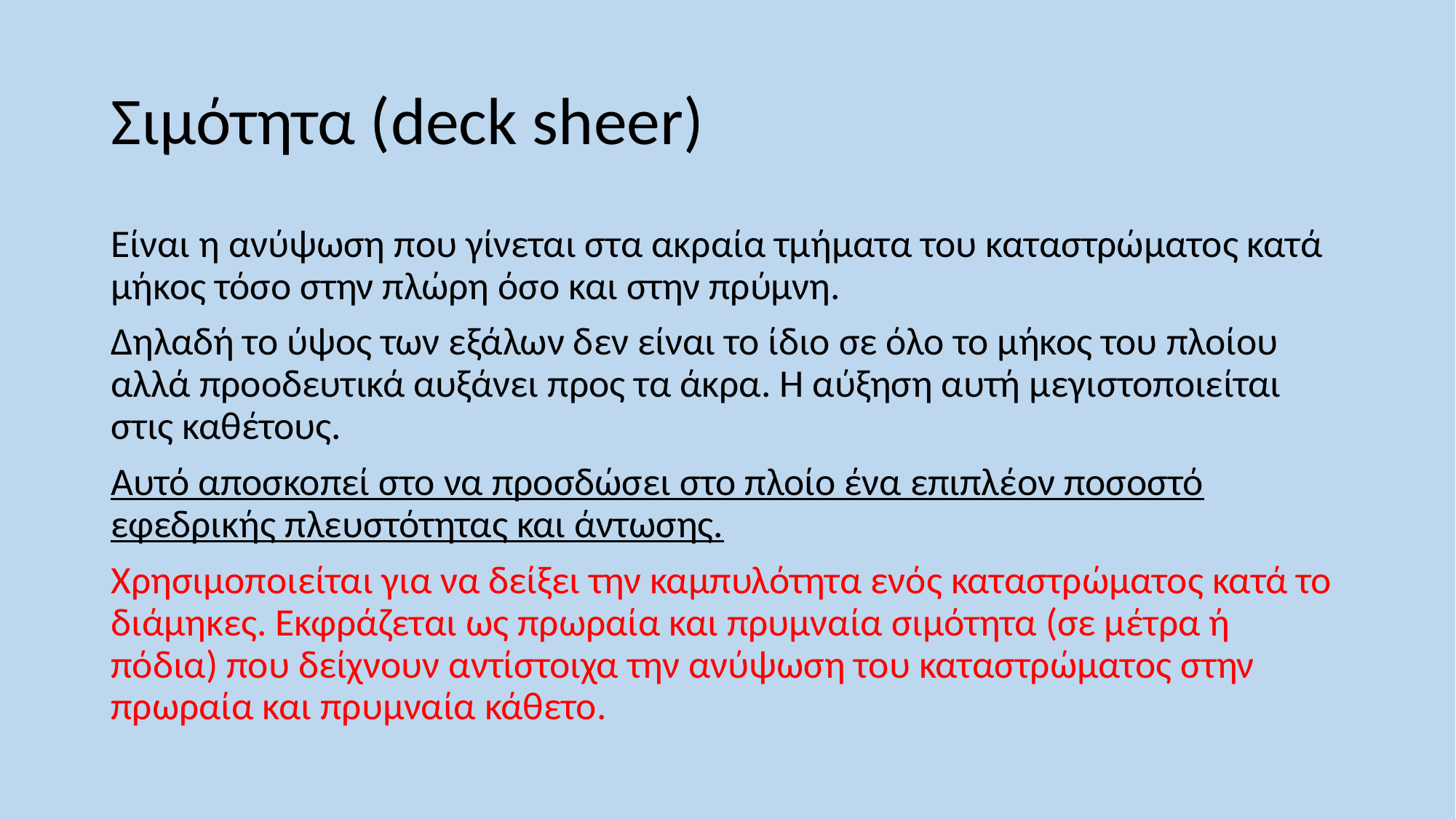

# Σιμότητα (deck sheer)
Είναι η ανύψωση που γίνεται στα ακραία τμήματα του καταστρώματος κατά μήκος τόσο στην πλώρη όσο και στην πρύμνη.
Δηλαδή το ύψος των εξάλων δεν είναι το ίδιο σε όλο το μήκος του πλοίου αλλά προοδευτικά αυξάνει προς τα άκρα. Η αύξηση αυτή μεγιστοποιείται στις καθέτους.
Αυτό αποσκοπεί στο να προσδώσει στο πλοίο ένα επιπλέον ποσοστό εφεδρικής πλευστότητας και άντωσης.
Χρησιμοποιείται για να δείξει την καμπυλότητα ενός καταστρώματος κατά το διάμηκες. Εκφράζεται ως πρωραία και πρυμναία σιμότητα (σε μέτρα ή πόδια) που δείχνουν αντίστοιχα την ανύψωση του καταστρώματος στην πρωραία και πρυμναία κάθετο.